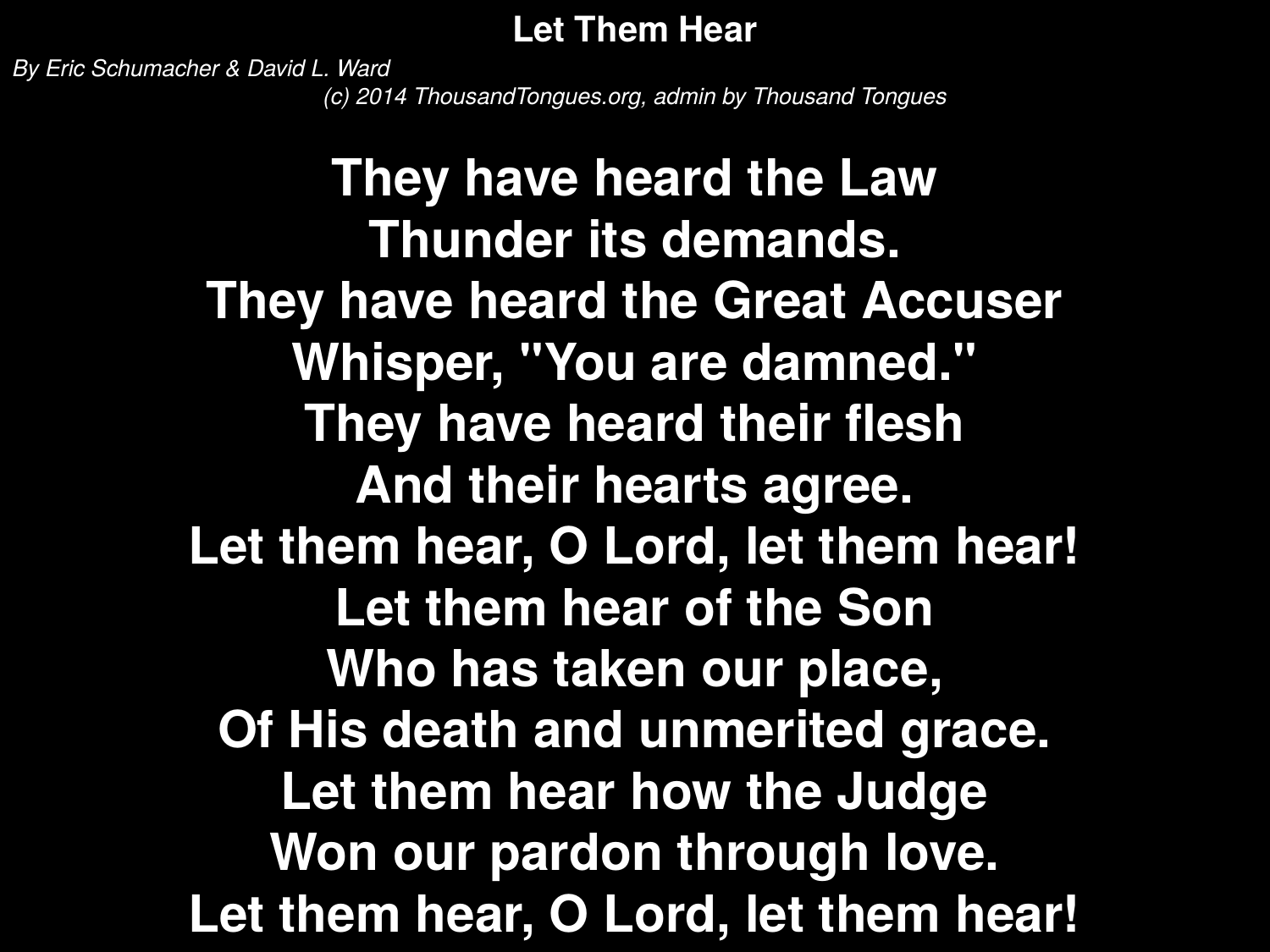

Let Them Hear
By Eric Schumacher & David L. Ward
(c) 2014 ThousandTongues.org, admin by Thousand Tongues
They have heard the Law
Thunder its demands.
They have heard the Great Accuser
Whisper, "You are damned."
They have heard their flesh
And their hearts agree.
Let them hear, O Lord, let them hear!
Let them hear of the Son
Who has taken our place,
Of His death and unmerited grace.
Let them hear how the Judge
Won our pardon through love.
Let them hear, O Lord, let them hear!